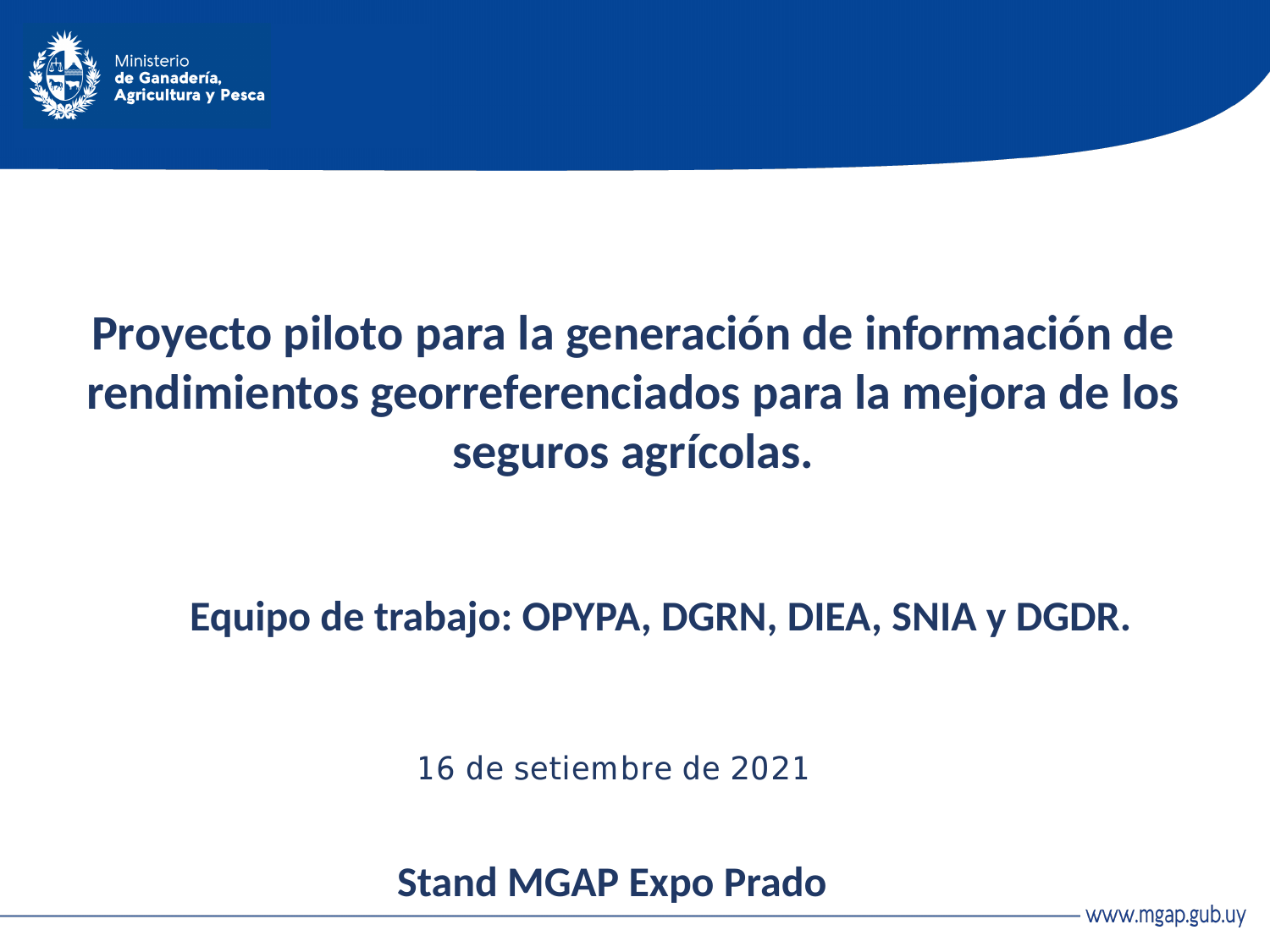

Proyecto piloto para la generación de información de rendimientos georreferenciados para la mejora de los seguros agrícolas.
Equipo de trabajo: OPYPA, DGRN, DIEA, SNIA y DGDR.
16 de setiembre de 2021
Stand MGAP Expo Prado